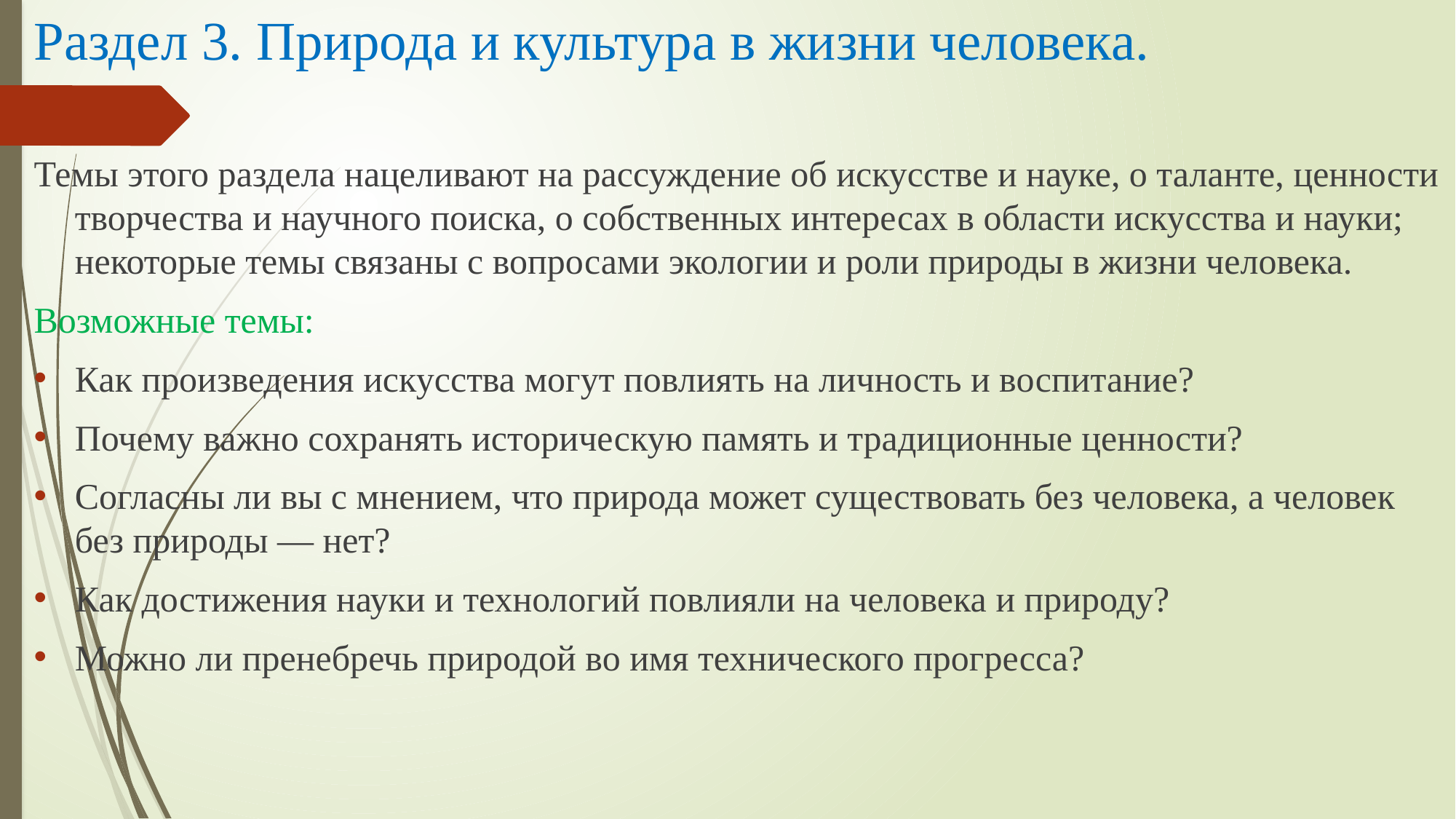

# Раздел 3. Природа и культура в жизни человека.
Темы этого раздела нацеливают на рассуждение об искусстве и науке, о таланте, ценности творчества и научного поиска, о собственных интересах в области искусства и науки; некоторые темы связаны с вопросами экологии и роли природы в жизни человека.
Возможные темы:
Как произведения искусства могут повлиять на личность и воспитание?
Почему важно сохранять историческую память и традиционные ценности?
Согласны ли вы с мнением, что природа может существовать без человека, а человек без природы — нет?
Как достижения науки и технологий повлияли на человека и природу?
Можно ли пренебречь природой во имя технического прогресса?